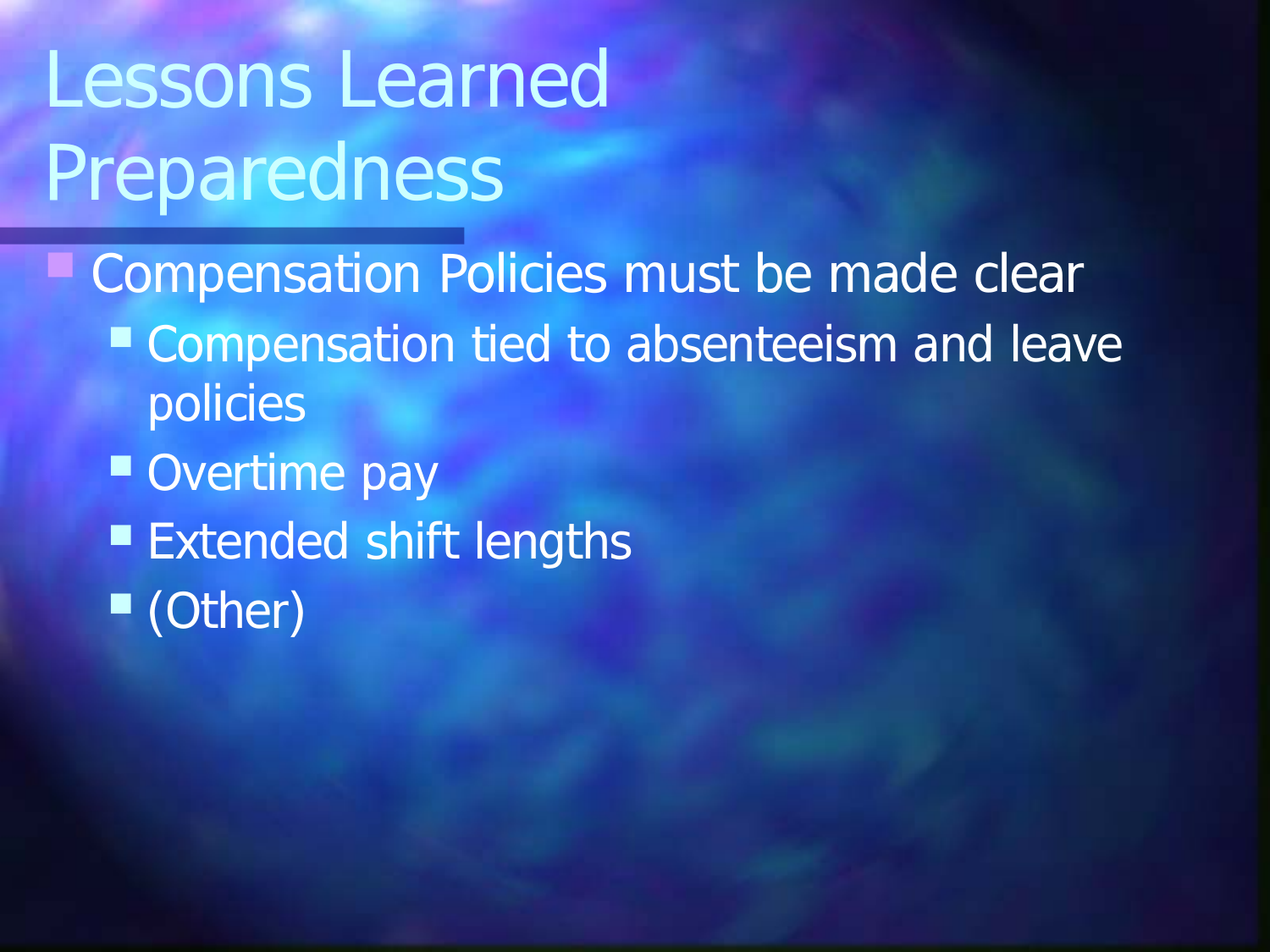

# Lessons Learned Preparedness
Compensation Policies must be made clear
Compensation tied to absenteeism and leave policies
Overtime pay
Extended shift lengths
(Other)